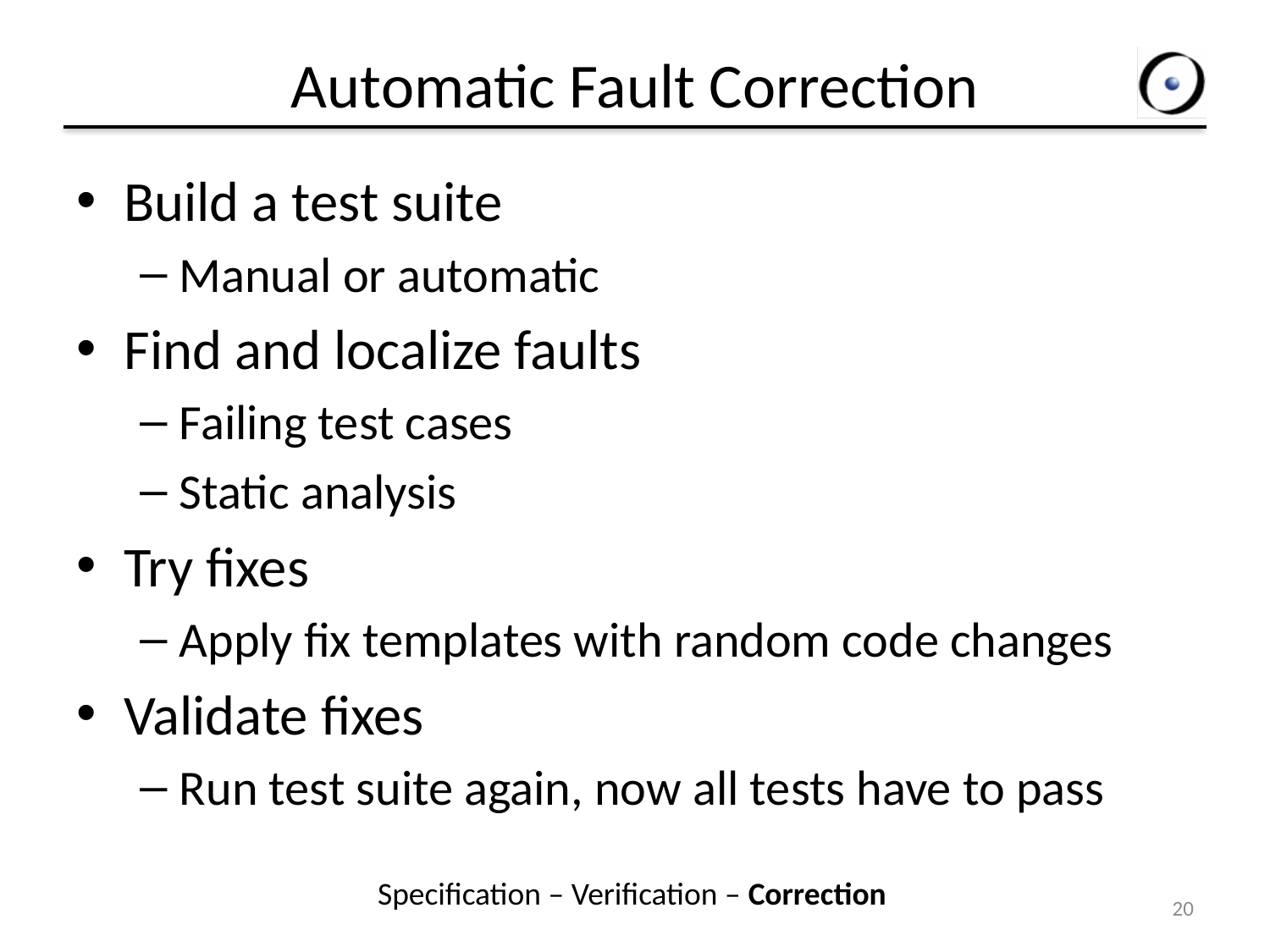

# Automatic Fault Correction
Build a test suite
Manual or automatic
Find and localize faults
Failing test cases
Static analysis
Try fixes
Apply fix templates with random code changes
Validate fixes
Run test suite again, now all tests have to pass
Specification – Verification – Correction
20